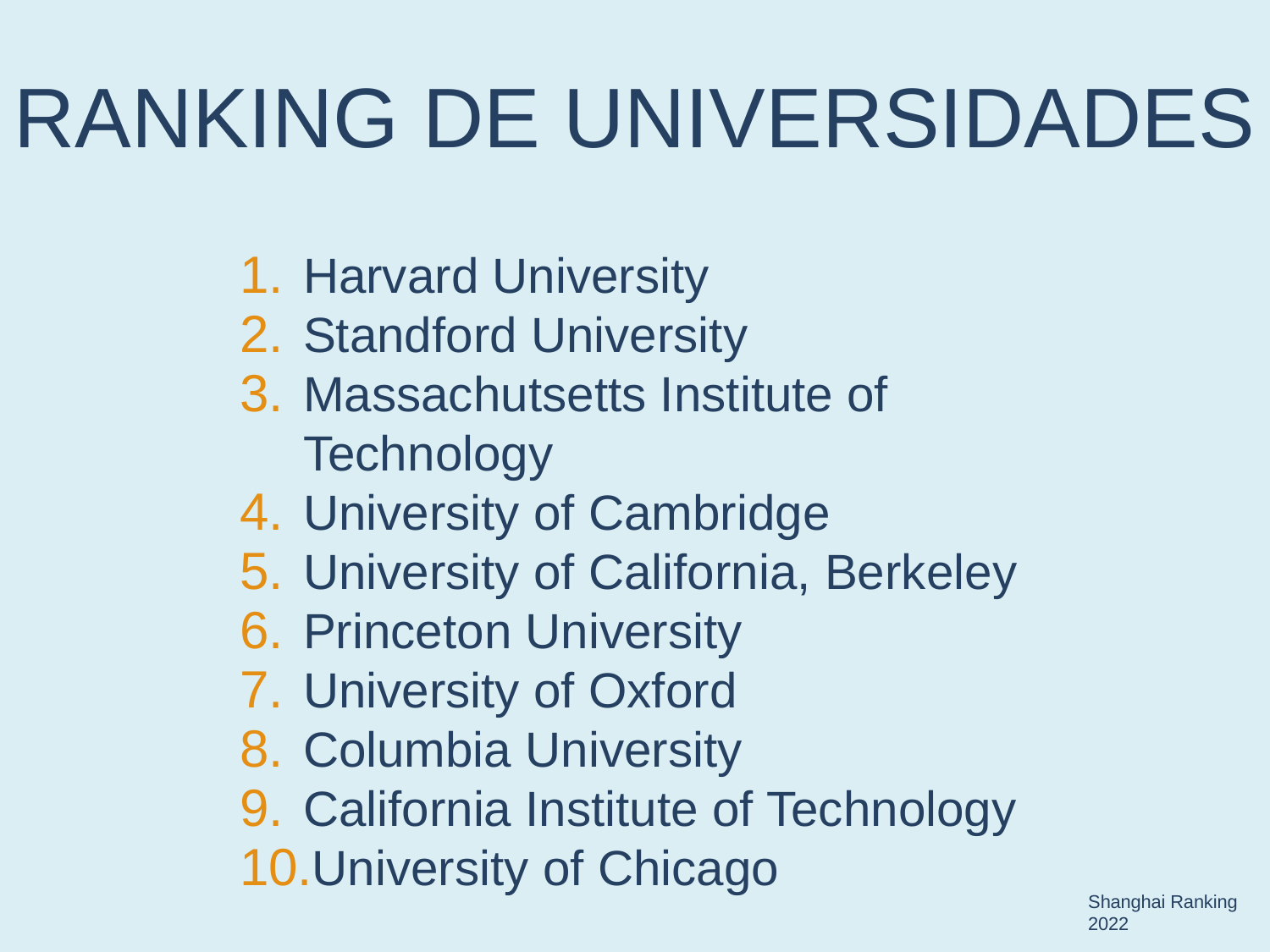

RANKING DE UNIVERSIDADES
Harvard University
Standford University
Massachutsetts Institute of Technology
University of Cambridge
University of California, Berkeley
Princeton University
University of Oxford
Columbia University
California Institute of Technology
University of Chicago
Shanghai Ranking
2022